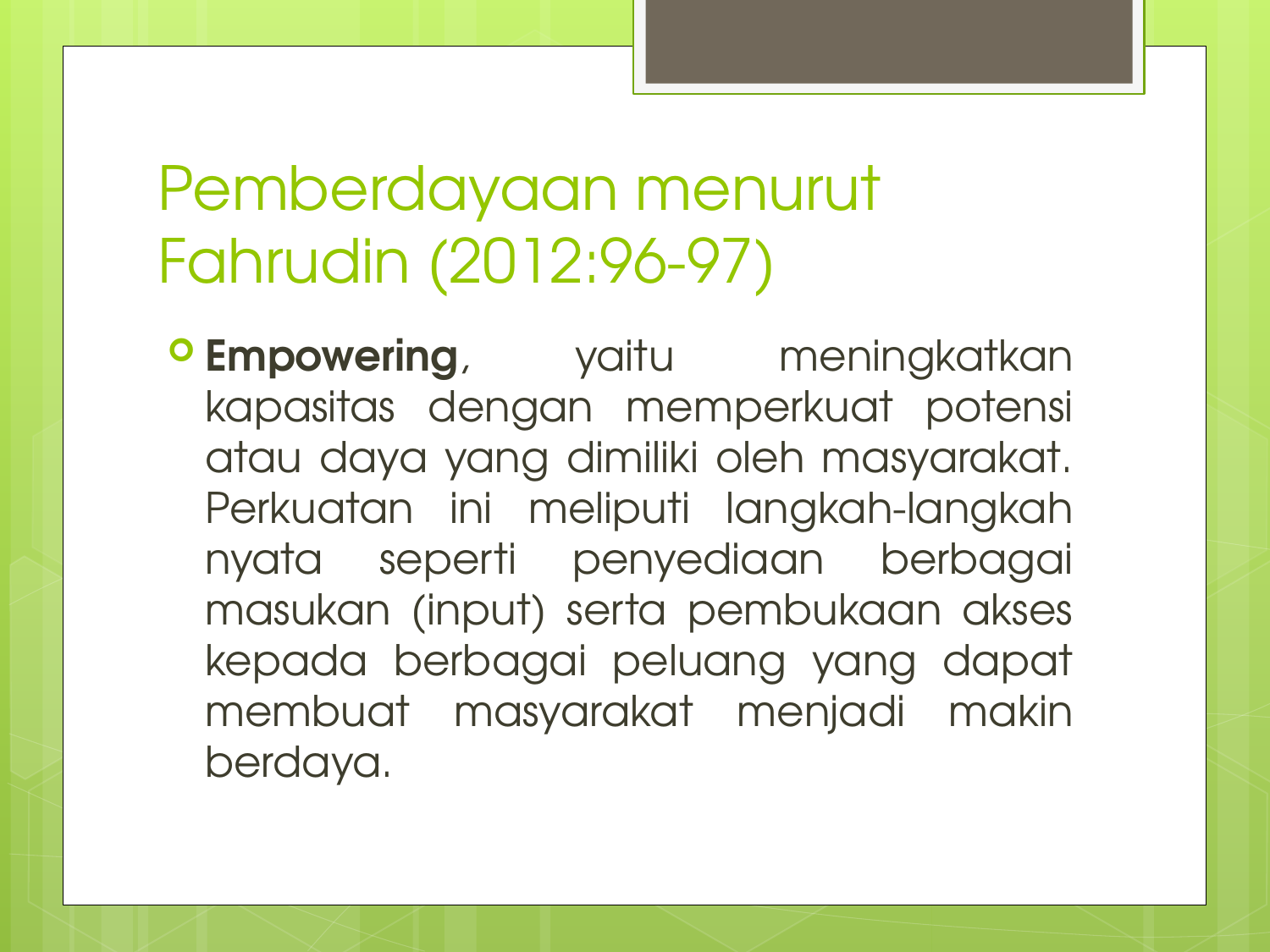

# Pemberdayaan menurut Fahrudin (2012:96-97)
Empowering, yaitu meningkatkan kapasitas dengan memperkuat potensi atau daya yang dimiliki oleh masyarakat. Perkuatan ini meliputi langkah-langkah nyata seperti penyediaan berbagai masukan (input) serta pembukaan akses kepada berbagai peluang yang dapat membuat masyarakat menjadi makin berdaya.